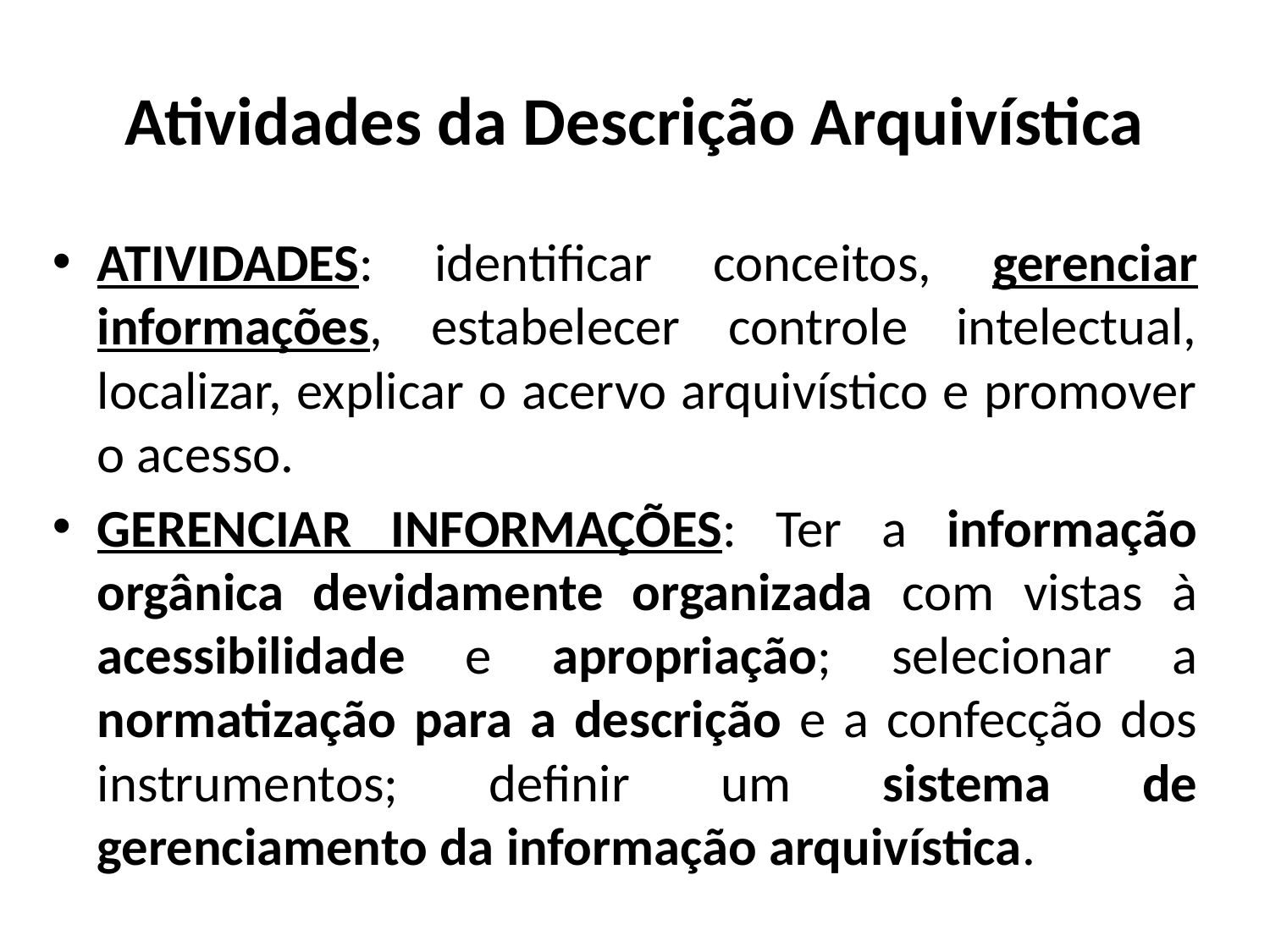

# Atividades da Descrição Arquivística
ATIVIDADES: identificar conceitos, gerenciar informações, estabelecer controle intelectual, localizar, explicar o acervo arquivístico e promover o acesso.
GERENCIAR INFORMAÇÕES: Ter a informação orgânica devidamente organizada com vistas à acessibilidade e apropriação; selecionar a normatização para a descrição e a confecção dos instrumentos; definir um sistema de gerenciamento da informação arquivística.